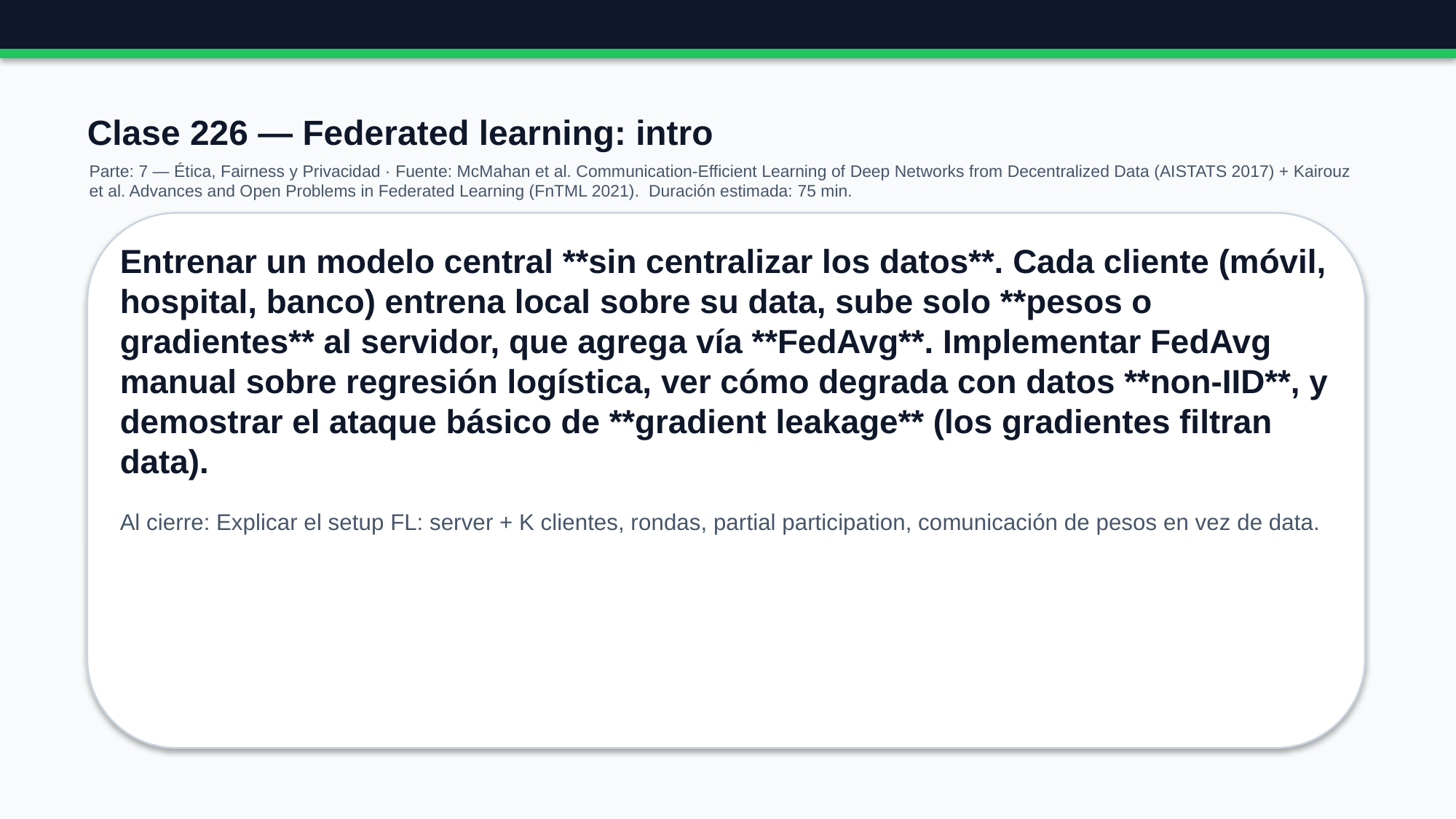

Clase 226 — Federated learning: intro
Parte: 7 — Ética, Fairness y Privacidad · Fuente: McMahan et al. Communication-Efficient Learning of Deep Networks from Decentralized Data (AISTATS 2017) + Kairouz et al. Advances and Open Problems in Federated Learning (FnTML 2021).  Duración estimada: 75 min.

Entrenar un modelo central **sin centralizar los datos**. Cada cliente (móvil, hospital, banco) entrena local sobre su data, sube solo **pesos o gradientes** al servidor, que agrega vía **FedAvg**. Implementar FedAvg manual sobre regresión logística, ver cómo degrada con datos **non-IID**, y demostrar el ataque básico de **gradient leakage** (los gradientes filtran data).
Al cierre: Explicar el setup FL: server + K clientes, rondas, partial participation, comunicación de pesos en vez de data.